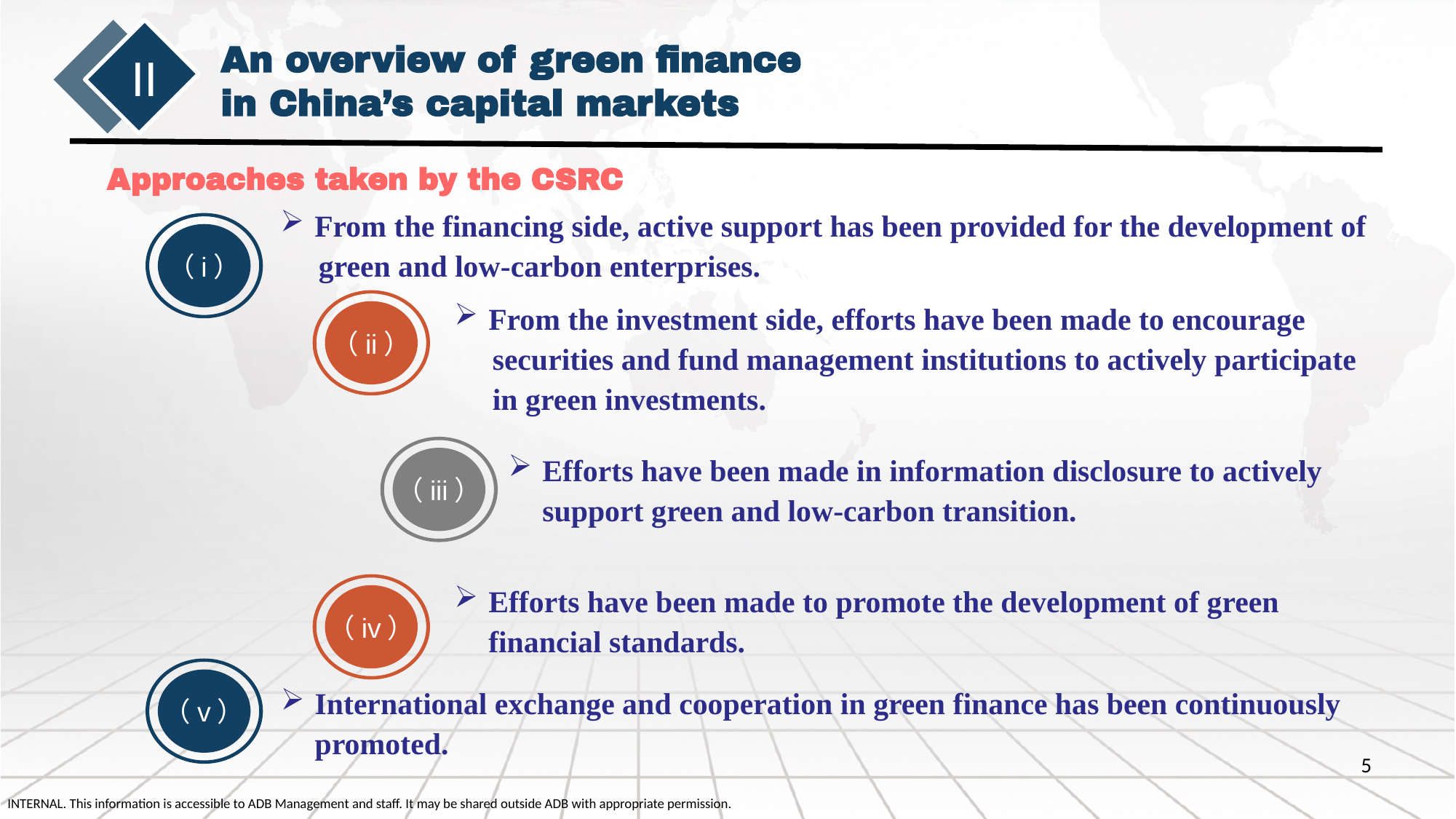

An overview of green finance
in China’s capital markets

II

Approaches taken by the CSRC

（i）
From the financing side, active support has been provided for the development of
     green and low-carbon enterprises.
（ii）
From the investment side, efforts have been made to encourage
     securities and fund management institutions to actively participate
     in green investments.
（iii）
Efforts have been made in information disclosure to actively support green and low-carbon transition.
（iv）
Efforts have been made to promote the development of green financial standards.
（v）
International exchange and cooperation in green finance has been continuously promoted.
5